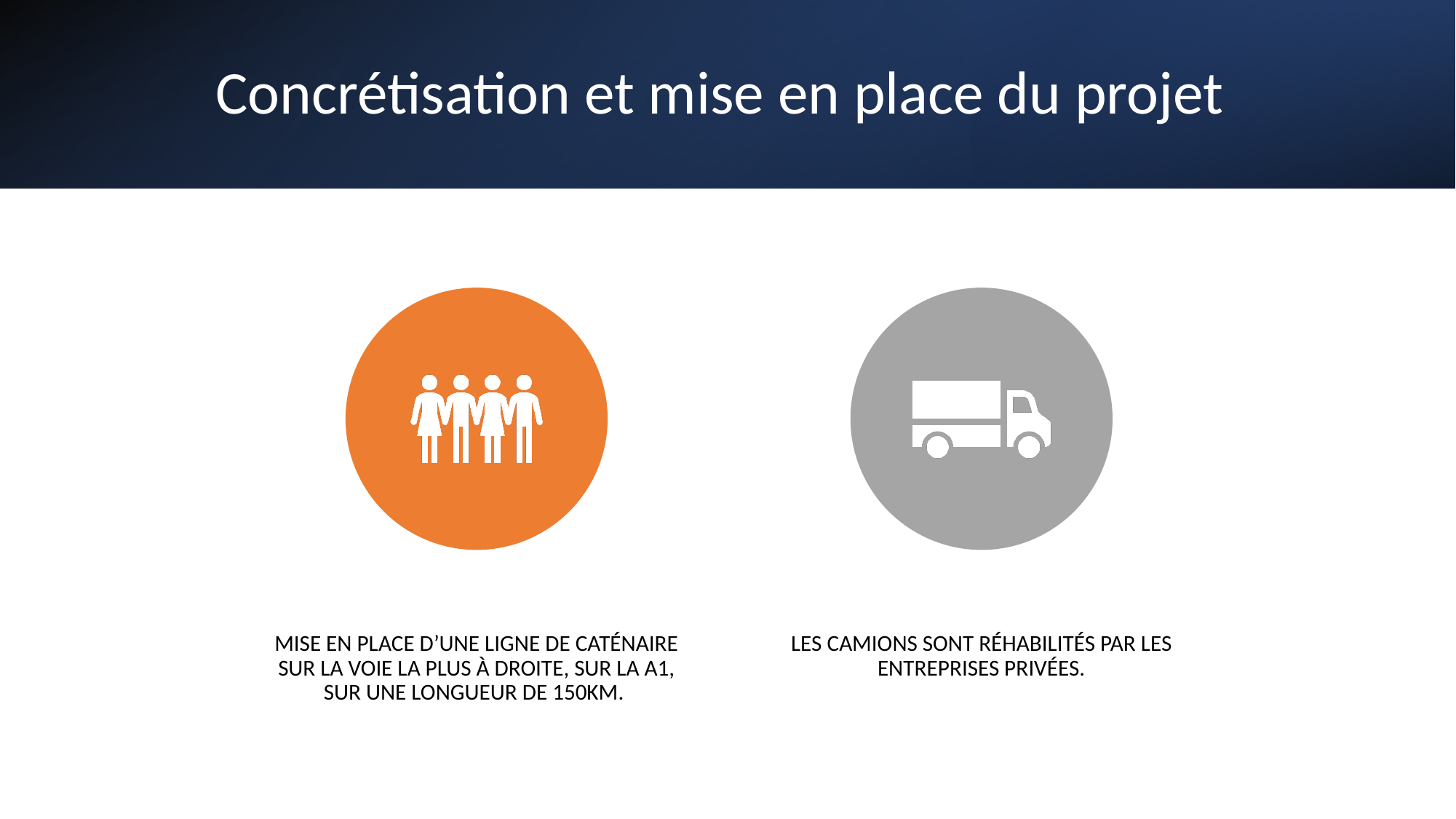

# Concrétisation et mise en place du projet
Mise en place d’une ligne de caténaire sur la voie la plus à droite, sur la A1, sur une longueur de 150km.
Les camions sont réhabilités par les entreprises privées.